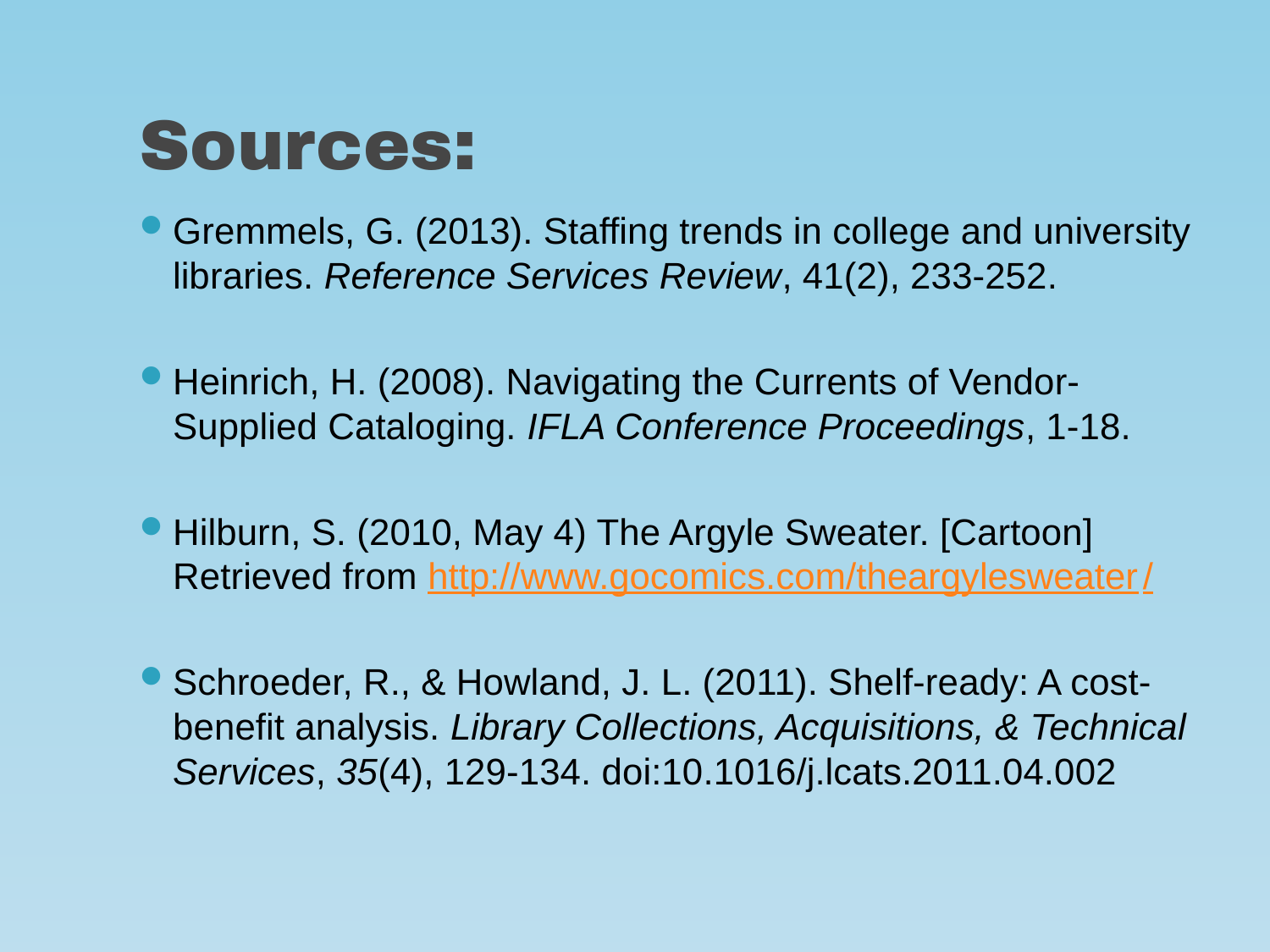

# Sources:
Gremmels, G. (2013). Staffing trends in college and university libraries. Reference Services Review, 41(2), 233-252.

Heinrich, H. (2008). Navigating the Currents of Vendor-Supplied Cataloging. IFLA Conference Proceedings, 1-18.

Hilburn, S. (2010, May 4) The Argyle Sweater. [Cartoon] Retrieved from http://www.gocomics.com/theargylesweater/

Schroeder, R., & Howland, J. L. (2011). Shelf-ready: A cost-benefit analysis. Library Collections, Acquisitions, & Technical Services, 35(4), 129-134. doi:10.1016/j.lcats.2011.04.002